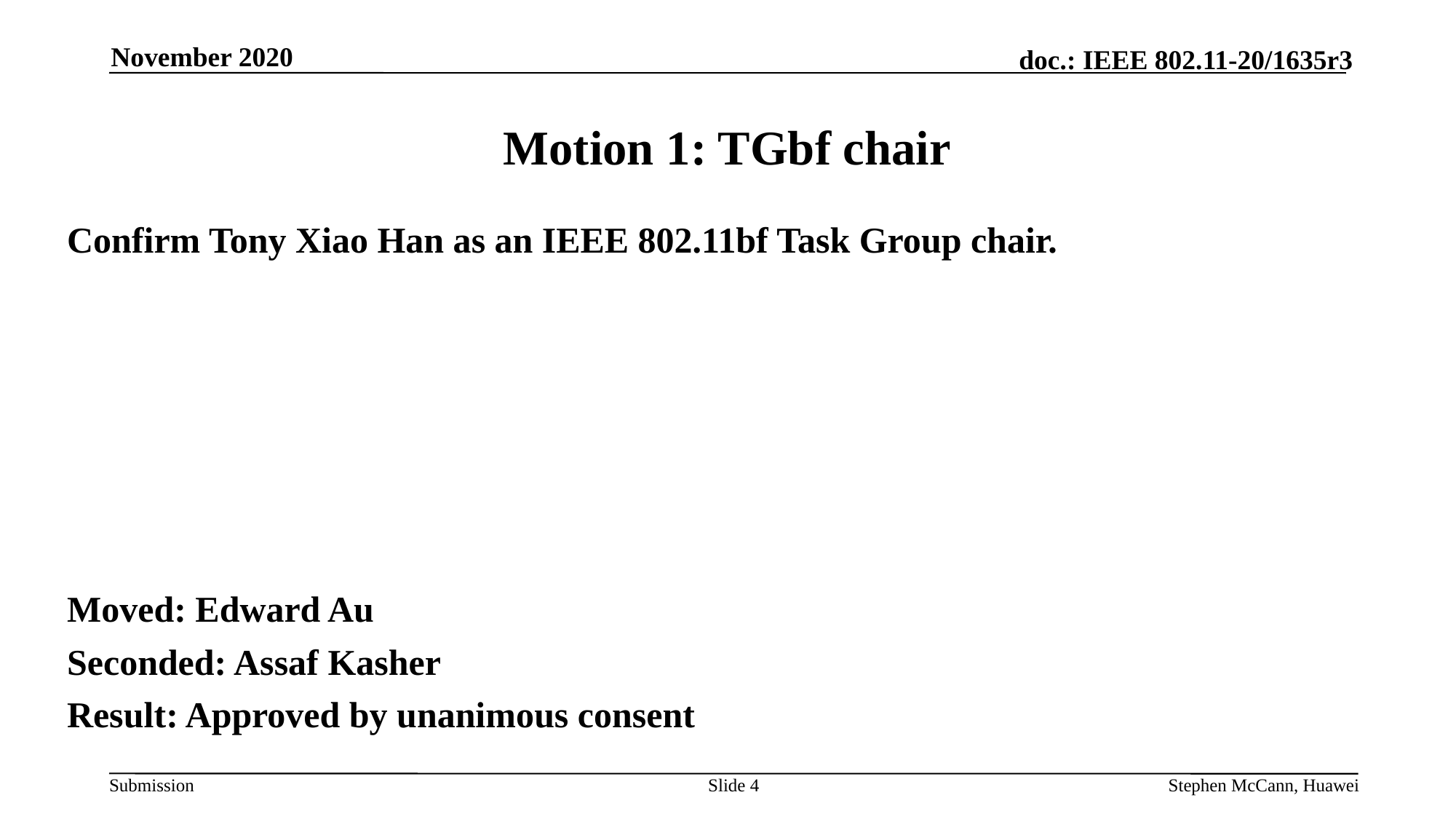

November 2020
# Motion 1: TGbf chair
Confirm Tony Xiao Han as an IEEE 802.11bf Task Group chair.

Moved: Edward Au
Seconded: Assaf Kasher
Result: Approved by unanimous consent

Slide 4
Stephen McCann, Huawei